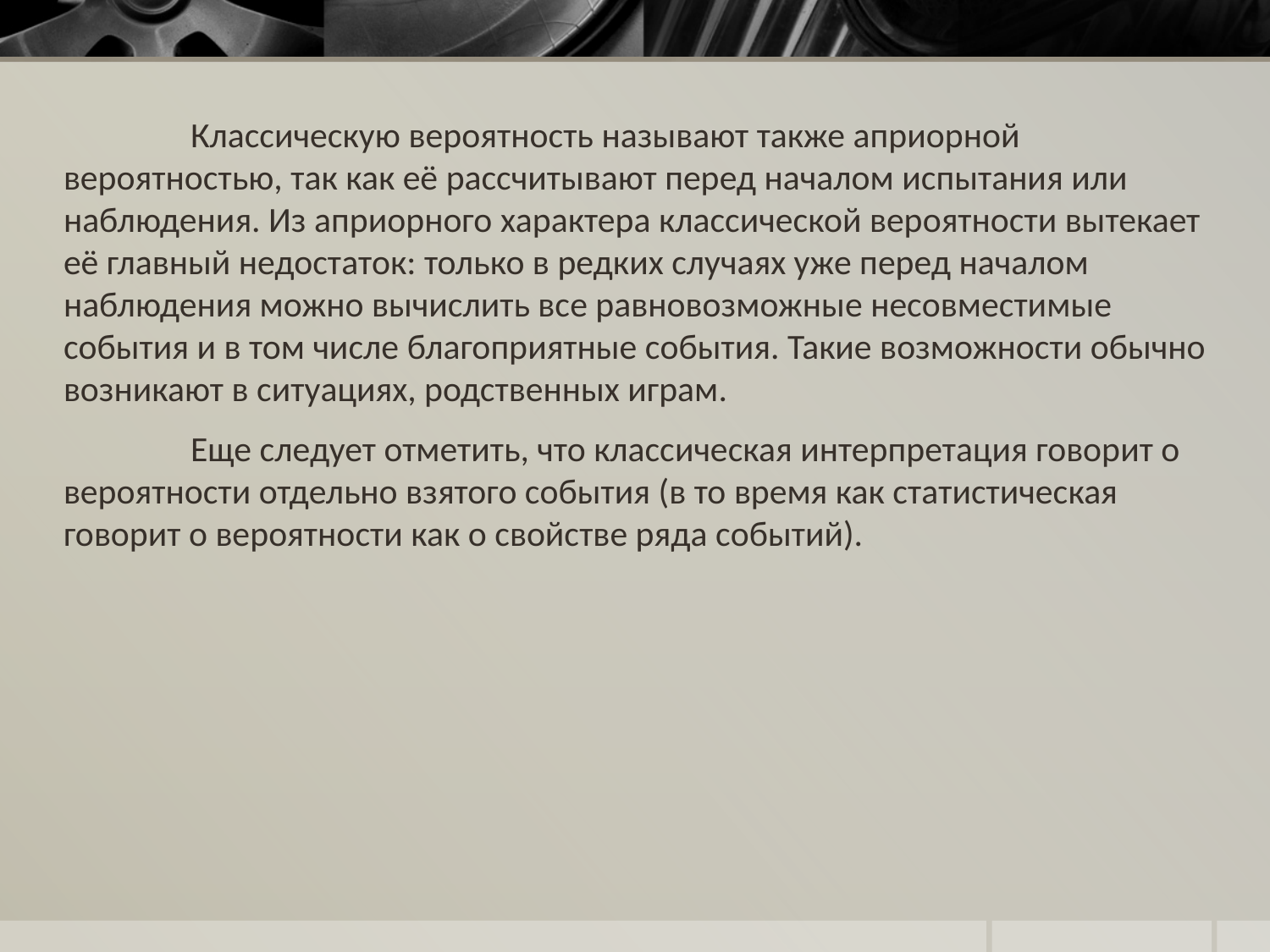

Классическую вероятность называют также априорной вероятностью, так как её рассчитывают перед началом испытания или наблюдения. Из априорного характера классической вероятности вытекает её главный недостаток: только в редких случаях уже перед началом наблюдения можно вычислить все равновозможные несовместимые события и в том числе благоприятные события. Такие возможности обычно возникают в ситуациях, родственных играм.
	Еще следует отметить, что классическая интерпретация говорит о вероятности отдельно взятого события (в то время как статистическая говорит о вероятности как о свойстве ряда событий).